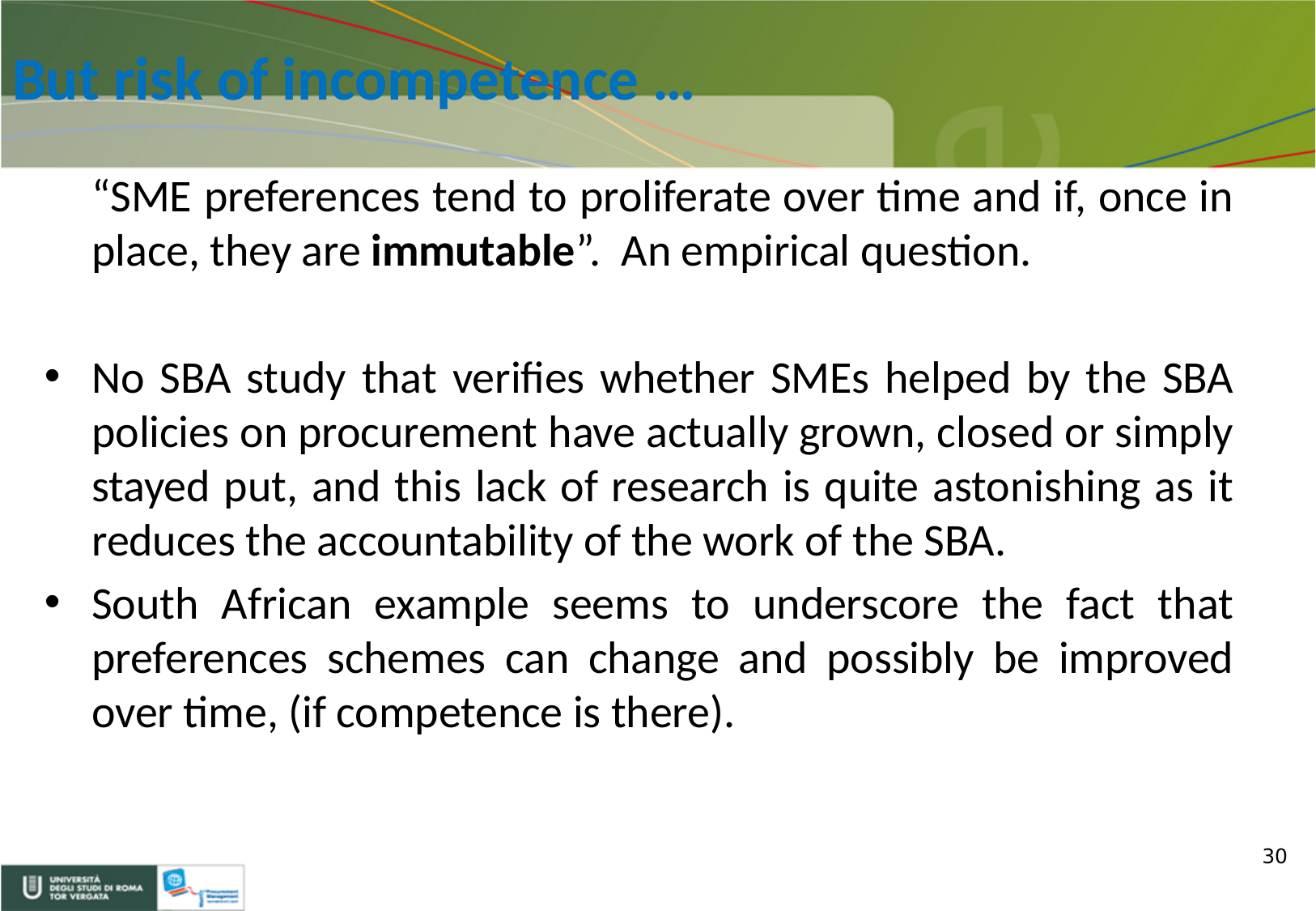

# But risk of incompetence …
	“SME preferences tend to proliferate over time and if, once in place, they are immutable”.  An empirical question.

No SBA study that verifies whether SMEs helped by the SBA policies on procurement have actually grown, closed or simply stayed put, and this lack of research is quite astonishing as it reduces the accountability of the work of the SBA.
South African example seems to underscore the fact that preferences schemes can change and possibly be improved over time, (if competence is there).